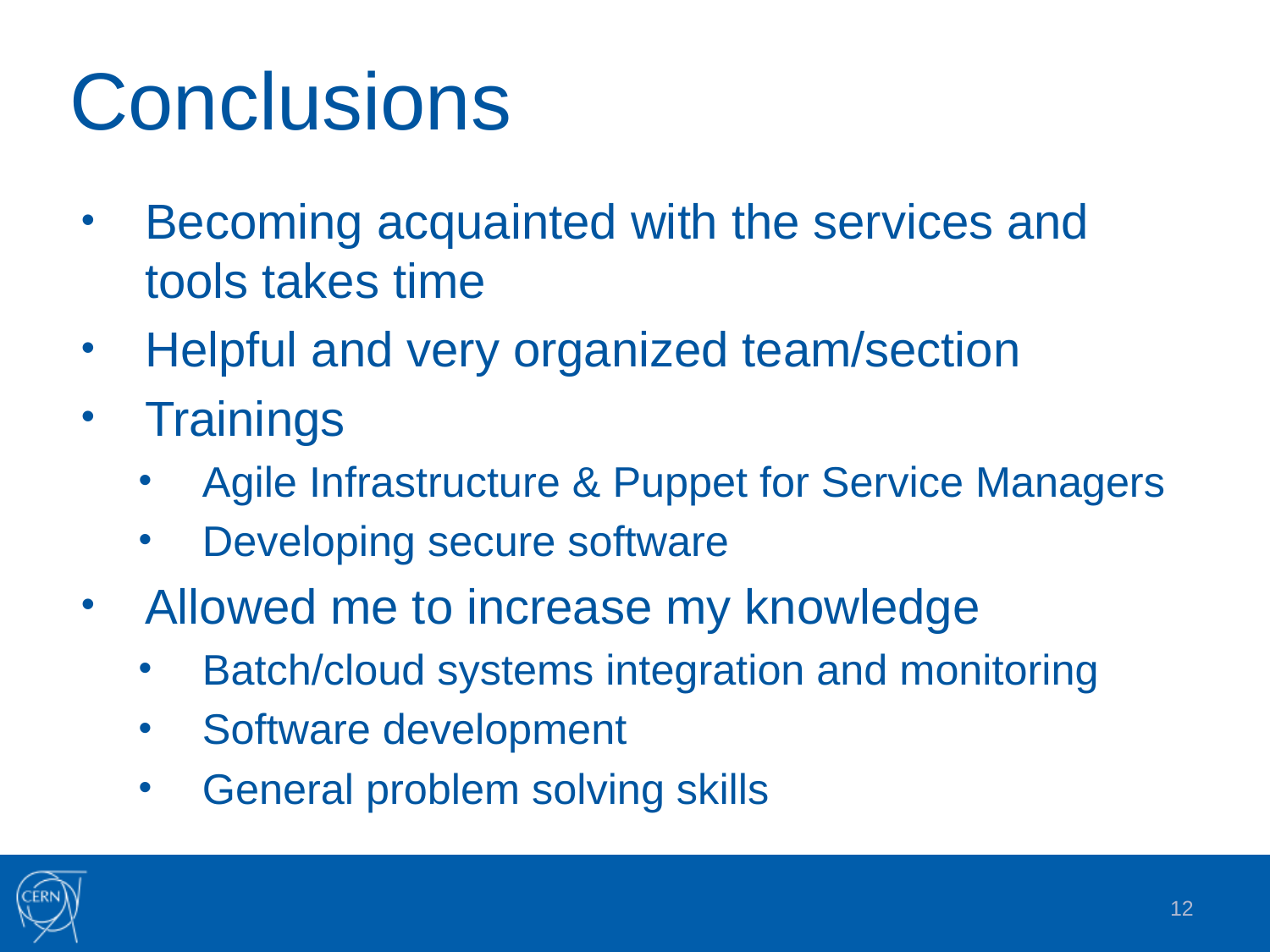

# Conclusions
Becoming acquainted with the services and tools takes time
Helpful and very organized team/section
Trainings
Agile Infrastructure & Puppet for Service Managers
Developing secure software
Allowed me to increase my knowledge
Batch/cloud systems integration and monitoring
Software development
General problem solving skills

12